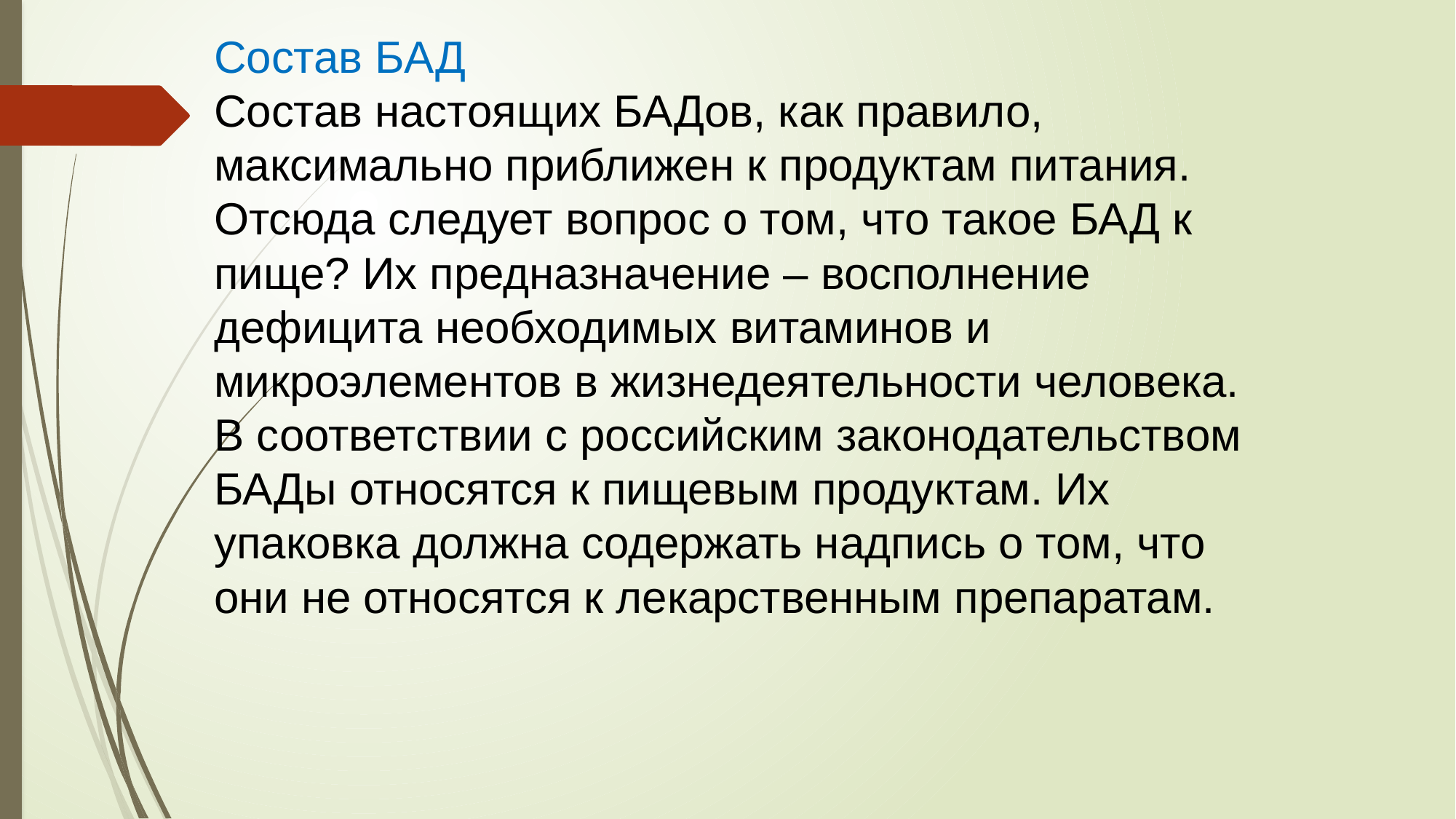

Состав БАД
Состав настоящих БАДов, как правило, максимально приближен к продуктам питания. Отсюда следует вопрос о том, что такое БАД к пище? Их предназначение – восполнение дефицита необходимых витаминов и микроэлементов в жизнедеятельности человека.
В соответствии с российским законодательством БАДы относятся к пищевым продуктам. Их упаковка должна содержать надпись о том, что они не относятся к лекарственным препаратам.